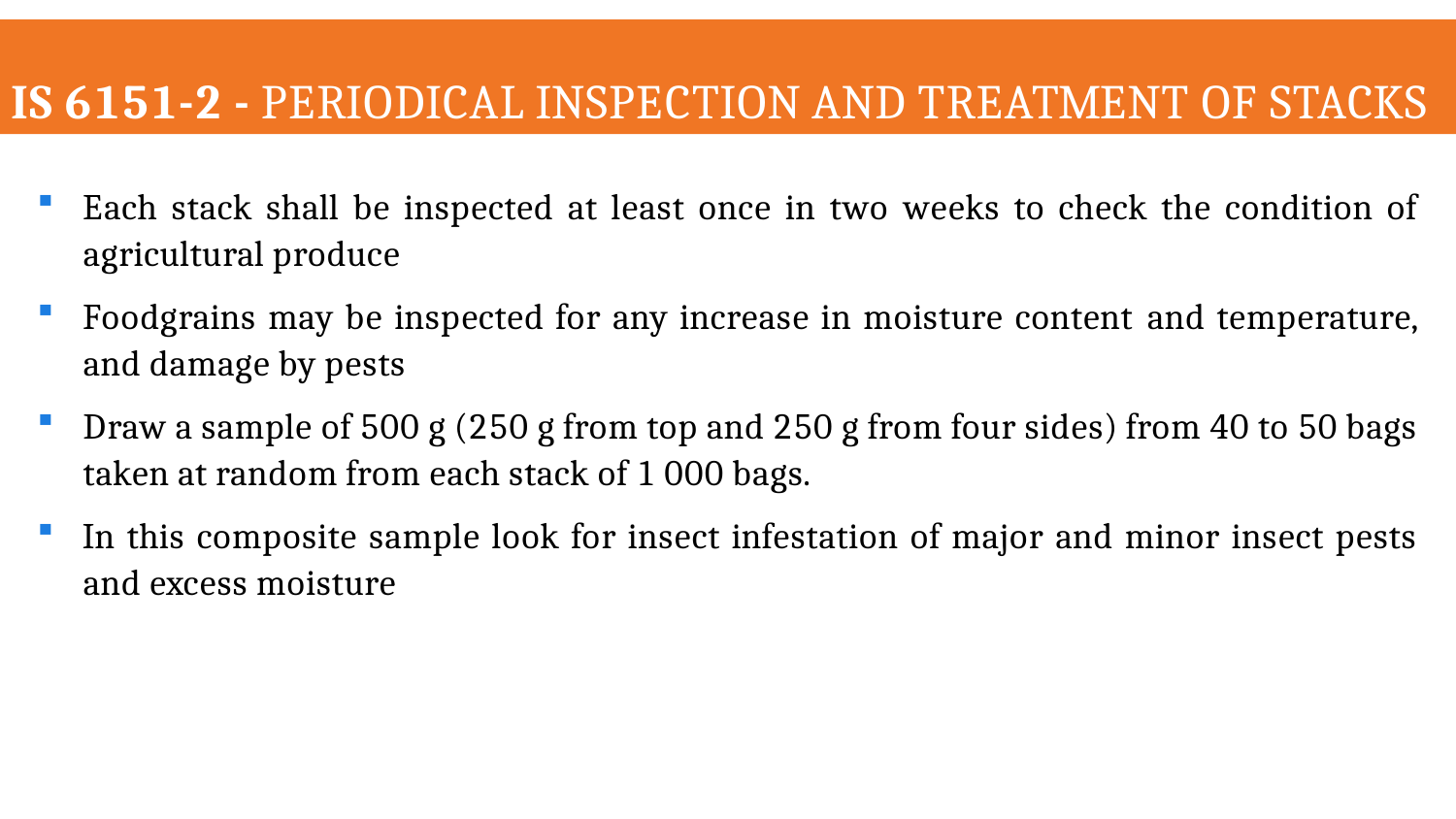

IS 6151-2 - Periodical Inspection and Treatment of Stacks
Each stack shall be inspected at least once in two weeks to check the condition of agricultural produce
Foodgrains may be inspected for any increase in moisture content and temperature, and damage by pests
Draw a sample of 500 g (250 g from top and 250 g from four sides) from 40 to 50 bags taken at random from each stack of 1 000 bags.
In this composite sample look for insect infestation of major and minor insect pests and excess moisture